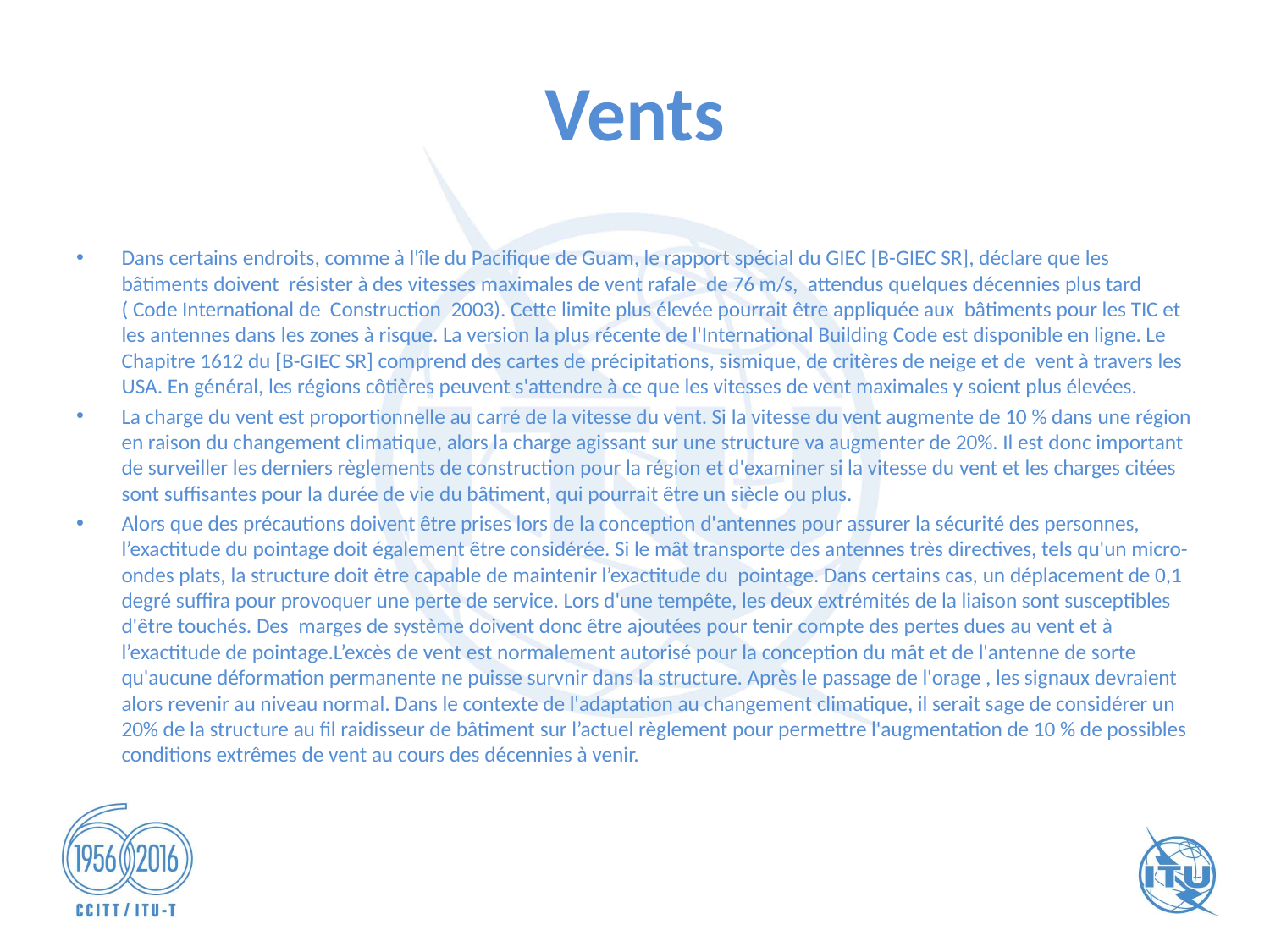

# Vents
Dans certains endroits, comme à l'île du Pacifique de Guam, le rapport spécial du GIEC [B-GIEC SR], déclare que les bâtiments doivent  résister à des vitesses maximales de vent rafale  de 76 m/s,  attendus quelques décennies plus tard ( Code International de  Construction  2003). Cette limite plus élevée pourrait être appliquée aux  bâtiments pour les TIC et les antennes dans les zones à risque. La version la plus récente de l'International Building Code est disponible en ligne. Le Chapitre 1612 du [B-GIEC SR] comprend des cartes de précipitations, sismique, de critères de neige et de  vent à travers les USA. En général, les régions côtières peuvent s'attendre à ce que les vitesses de vent maximales y soient plus élevées.
La charge du vent est proportionnelle au carré de la vitesse du vent. Si la vitesse du vent augmente de 10 % dans une région en raison du changement climatique, alors la charge agissant sur une structure va augmenter de 20%. Il est donc important de surveiller les derniers règlements de construction pour la région et d'examiner si la vitesse du vent et les charges citées sont suffisantes pour la durée de vie du bâtiment, qui pourrait être un siècle ou plus.
Alors que des précautions doivent être prises lors de la conception d'antennes pour assurer la sécurité des personnes, l’exactitude du pointage doit également être considérée. Si le mât transporte des antennes très directives, tels qu'un micro-ondes plats, la structure doit être capable de maintenir l’exactitude du  pointage. Dans certains cas, un déplacement de 0,1 degré suffira pour provoquer une perte de service. Lors d'une tempête, les deux extrémités de la liaison sont susceptibles d'être touchés. Des  marges de système doivent donc être ajoutées pour tenir compte des pertes dues au vent et à l’exactitude de pointage.L’excès de vent est normalement autorisé pour la conception du mât et de l'antenne de sorte qu'aucune déformation permanente ne puisse survnir dans la structure. Après le passage de l'orage , les signaux devraient alors revenir au niveau normal. Dans le contexte de l'adaptation au changement climatique, il serait sage de considérer un 20% de la structure au fil raidisseur de bâtiment sur l’actuel règlement pour permettre l'augmentation de 10 % de possibles conditions extrêmes de vent au cours des décennies à venir.